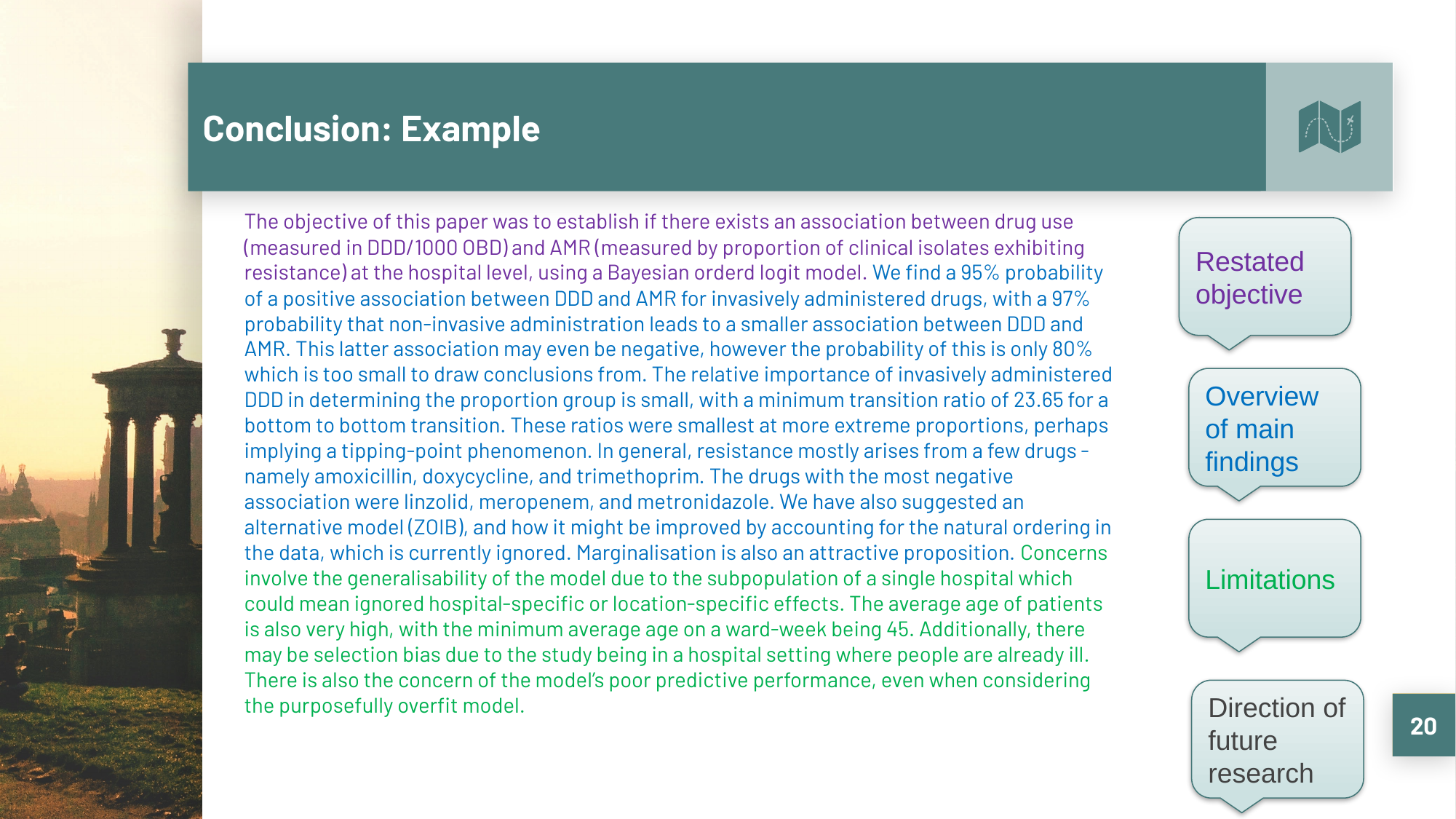

# Conclusion: Example

The objective of this paper was to establish if there exists an association between drug use (measured in DDD/1000 OBD) and AMR (measured by proportion of clinical isolates exhibiting resistance) at the hospital level, using a Bayesian orderd logit model. We find a 95% probability of a positive association between DDD and AMR for invasively administered drugs, with a 97% probability that non-invasive administration leads to a smaller association between DDD and AMR. This latter association may even be negative, however the probability of this is only 80% which is too small to draw conclusions from. The relative importance of invasively administered DDD in determining the proportion group is small, with a minimum transition ratio of 23.65 for a bottom to bottom transition. These ratios were smallest at more extreme proportions, perhaps implying a tipping-point phenomenon. In general, resistance mostly arises from a few drugs - namely amoxicillin, doxycycline, and trimethoprim. The drugs with the most negative association were linzolid, meropenem, and metronidazole. We have also suggested an alternative model (ZOIB), and how it might be improved by accounting for the natural ordering in the data, which is currently ignored. Marginalisation is also an attractive proposition. Concerns involve the generalisability of the model due to the subpopulation of a single hospital which could mean ignored hospital-specific or location-specific effects. The average age of patients is also very high, with the minimum average age on a ward-week being 45. Additionally, there may be selection bias due to the study being in a hospital setting where people are already ill. There is also the concern of the model’s poor predictive performance, even when considering the purposefully overfit model.
Restated objective
Overview of main findings
Limitations
Direction of future research
20